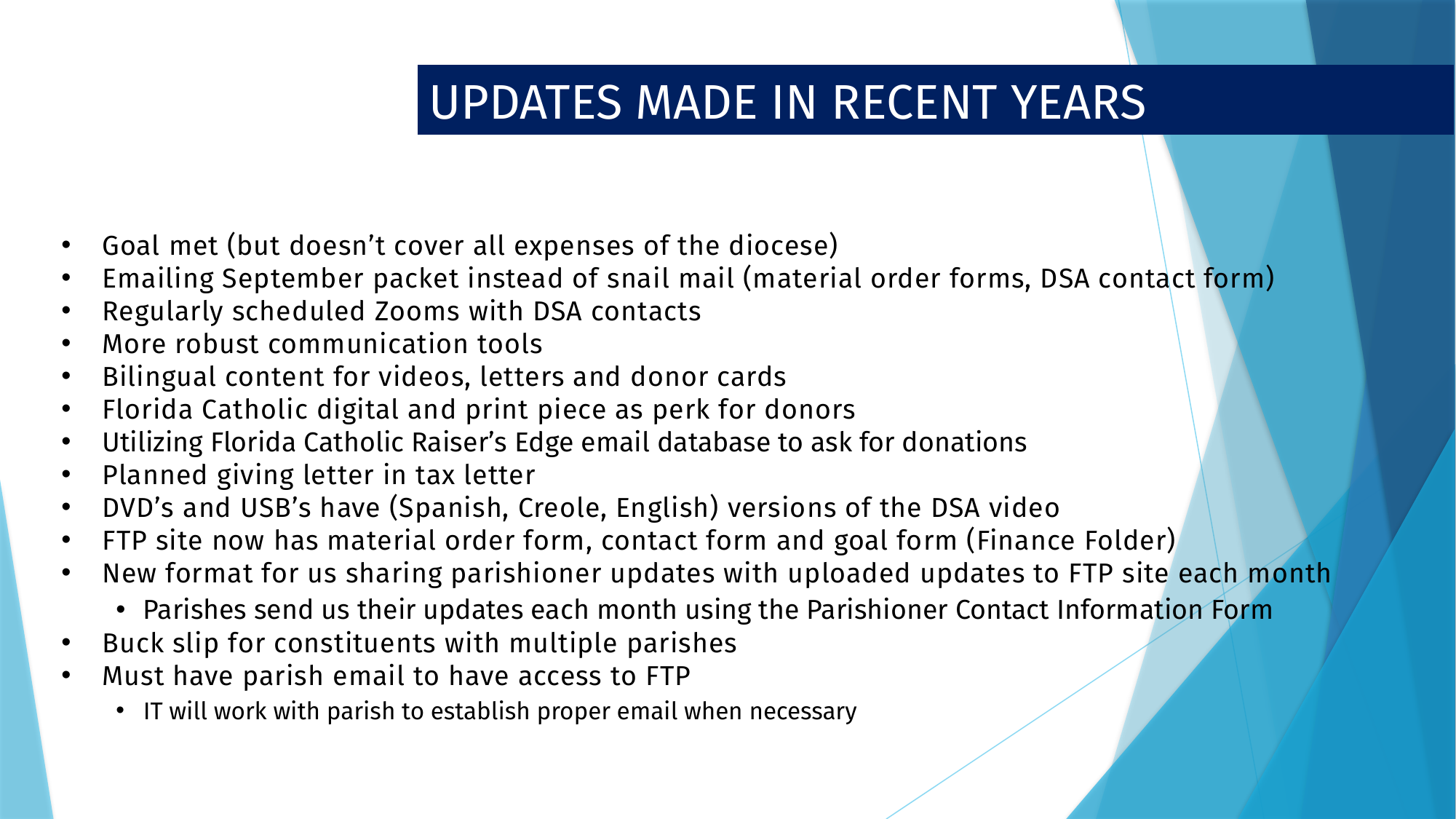

UPDATES MADE IN RECENT YEARS

Goal met (but doesn’t cover all expenses of the diocese)
Emailing September packet instead of snail mail (material order forms, DSA contact form)
Regularly scheduled Zooms with DSA contacts
More robust communication tools
Bilingual content for videos, letters and donor cards
Florida Catholic digital and print piece as perk for donors
Utilizing Florida Catholic Raiser’s Edge email database to ask for donations
Planned giving letter in tax letter
DVD’s and USB’s have (Spanish, Creole, English) versions of the DSA video
FTP site now has material order form, contact form and goal form (Finance Folder)
New format for us sharing parishioner updates with uploaded updates to FTP site each month
Parishes send us their updates each month using the Parishioner Contact Information Form
Buck slip for constituents with multiple parishes
Must have parish email to have access to FTP
IT will work with parish to establish proper email when necessary